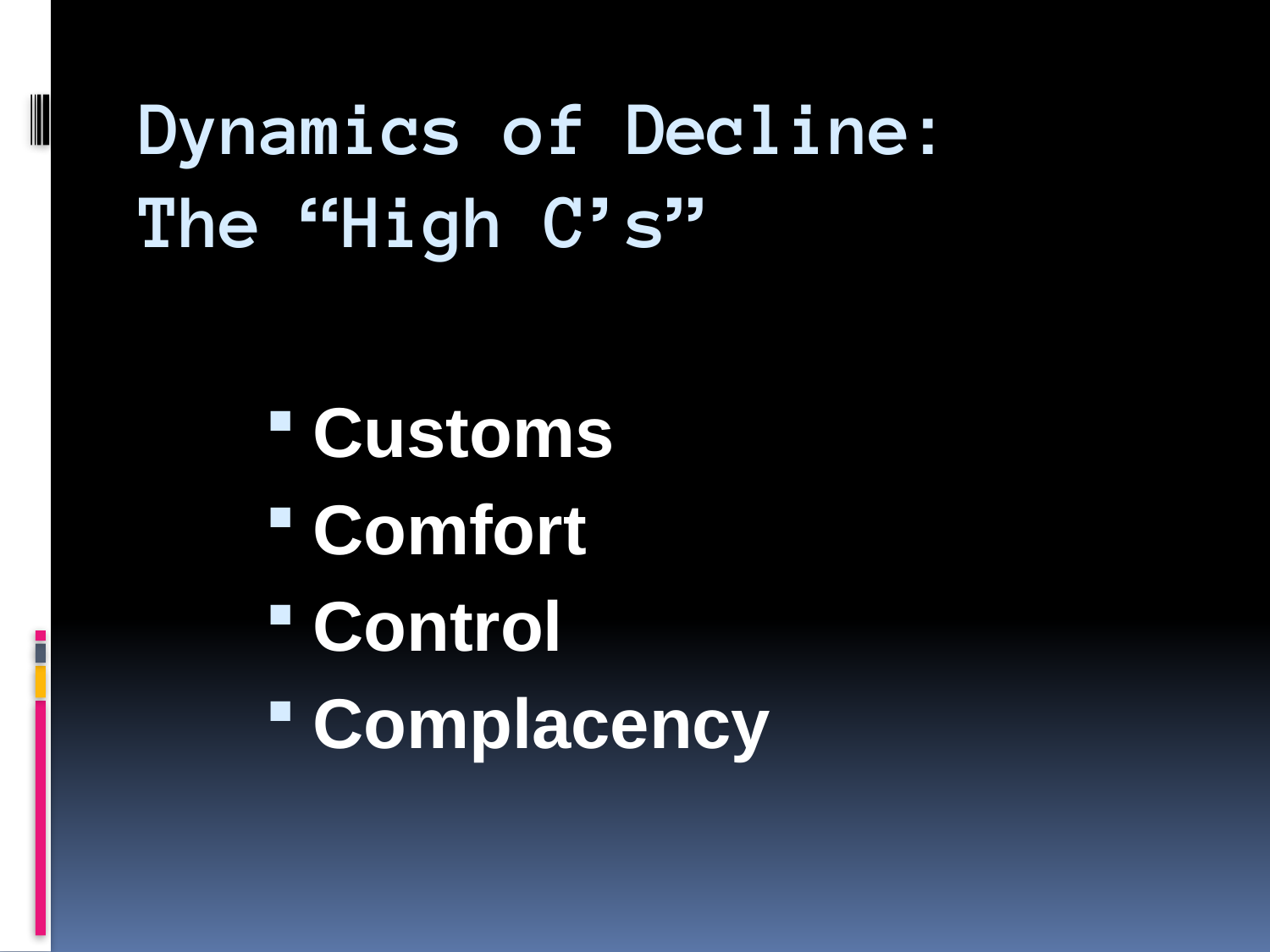

# Dynamics of Decline: The “High C’s”
Customs
Comfort
Control
Complacency